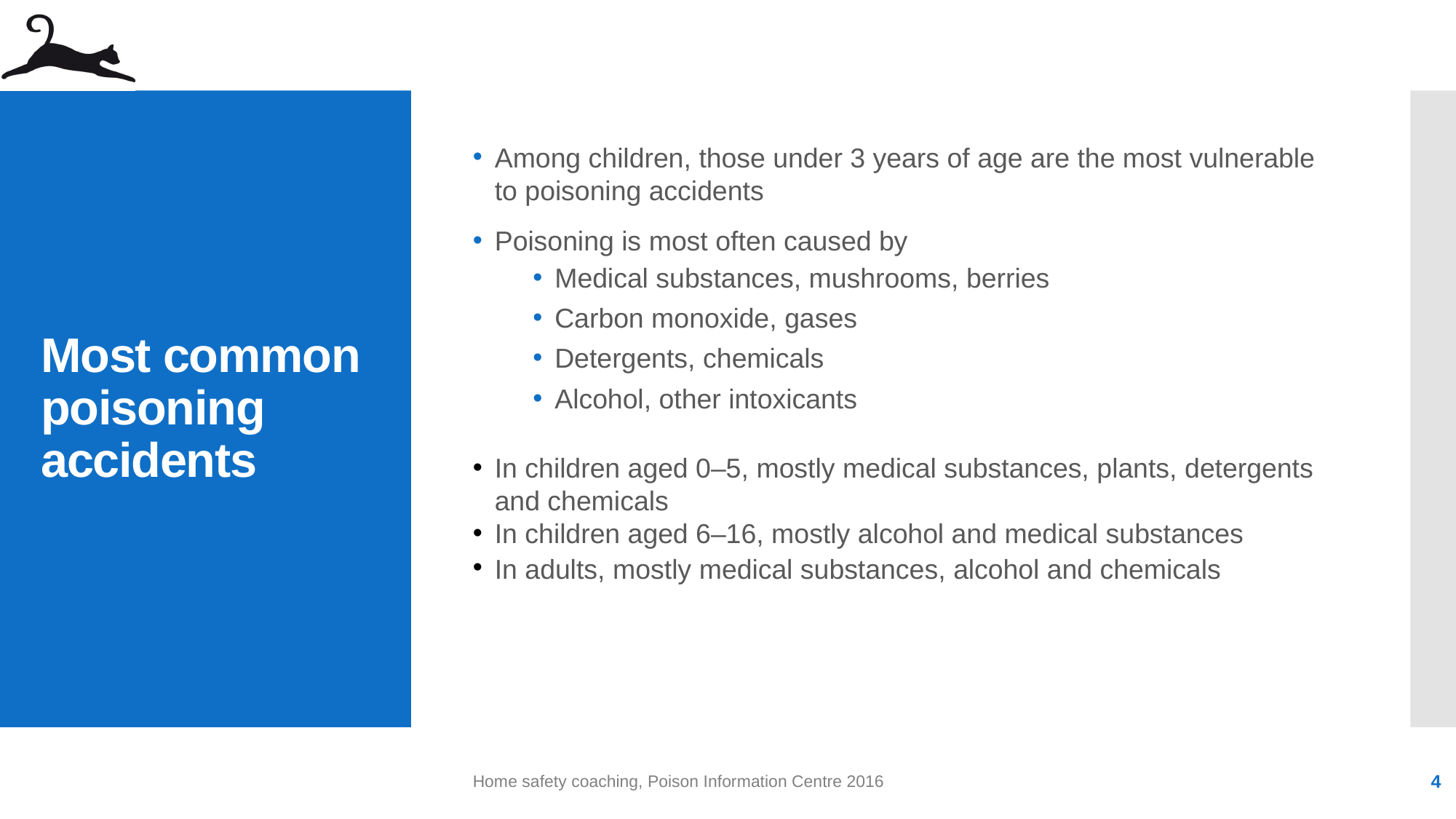

Among children, those under 3 years of age are the most vulnerable to poisoning accidents
Poisoning is most often caused by
Medical substances, mushrooms, berries
Carbon monoxide, gases
Detergents, chemicals
Alcohol, other intoxicants

In children aged 0–5, mostly medical substances, plants, detergents and chemicals
In children aged 6–16, mostly alcohol and medical substances
In adults, mostly medical substances, alcohol and chemicals

# Most common poisoning accidents
Home safety coaching, Poison Information Centre 2016
4